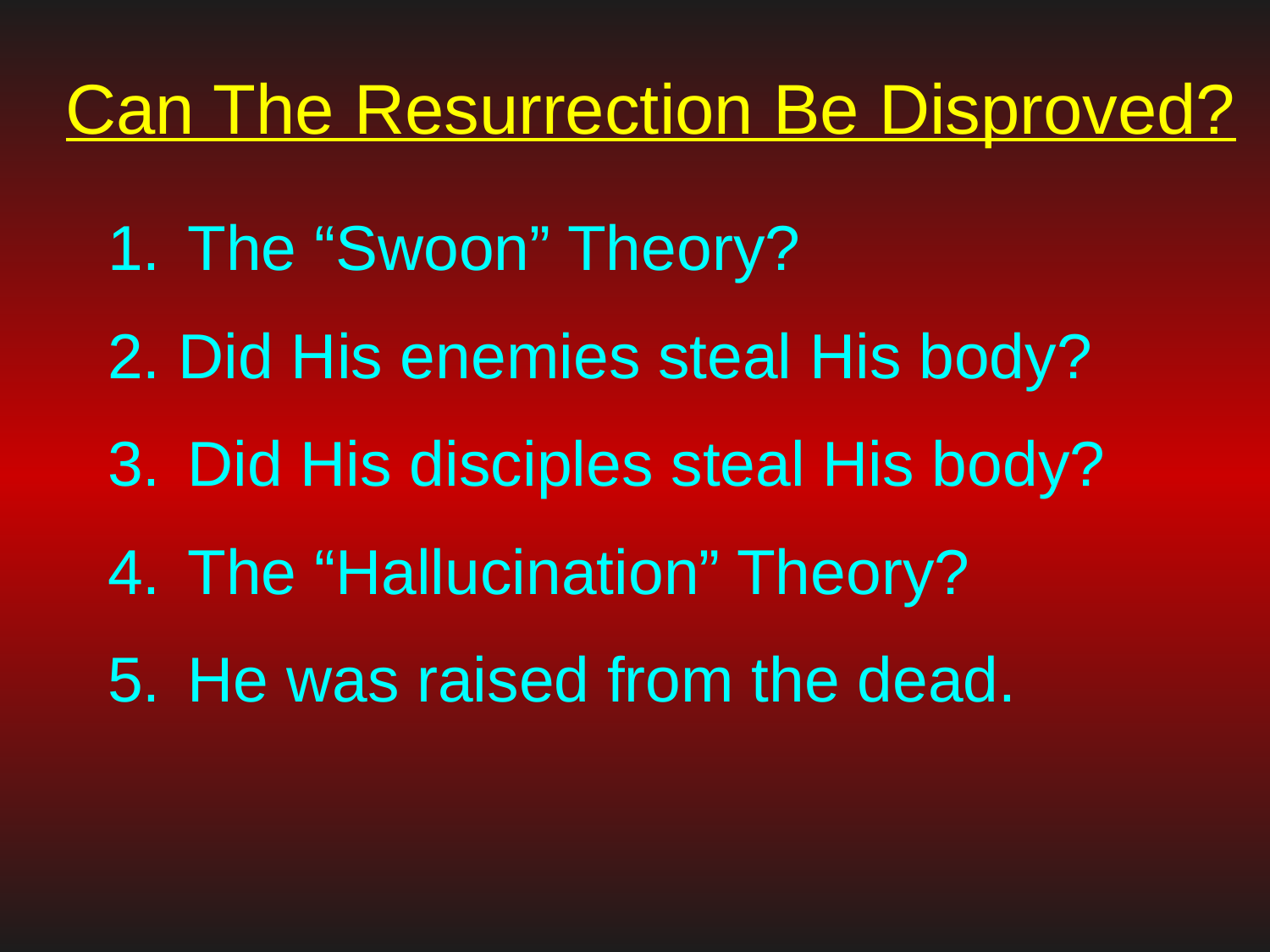

# Can The Resurrection Be Disproved?
The “Swoon” Theory?
2. Did His enemies steal His body?
Did His disciples steal His body?
The “Hallucination” Theory?
He was raised from the dead.